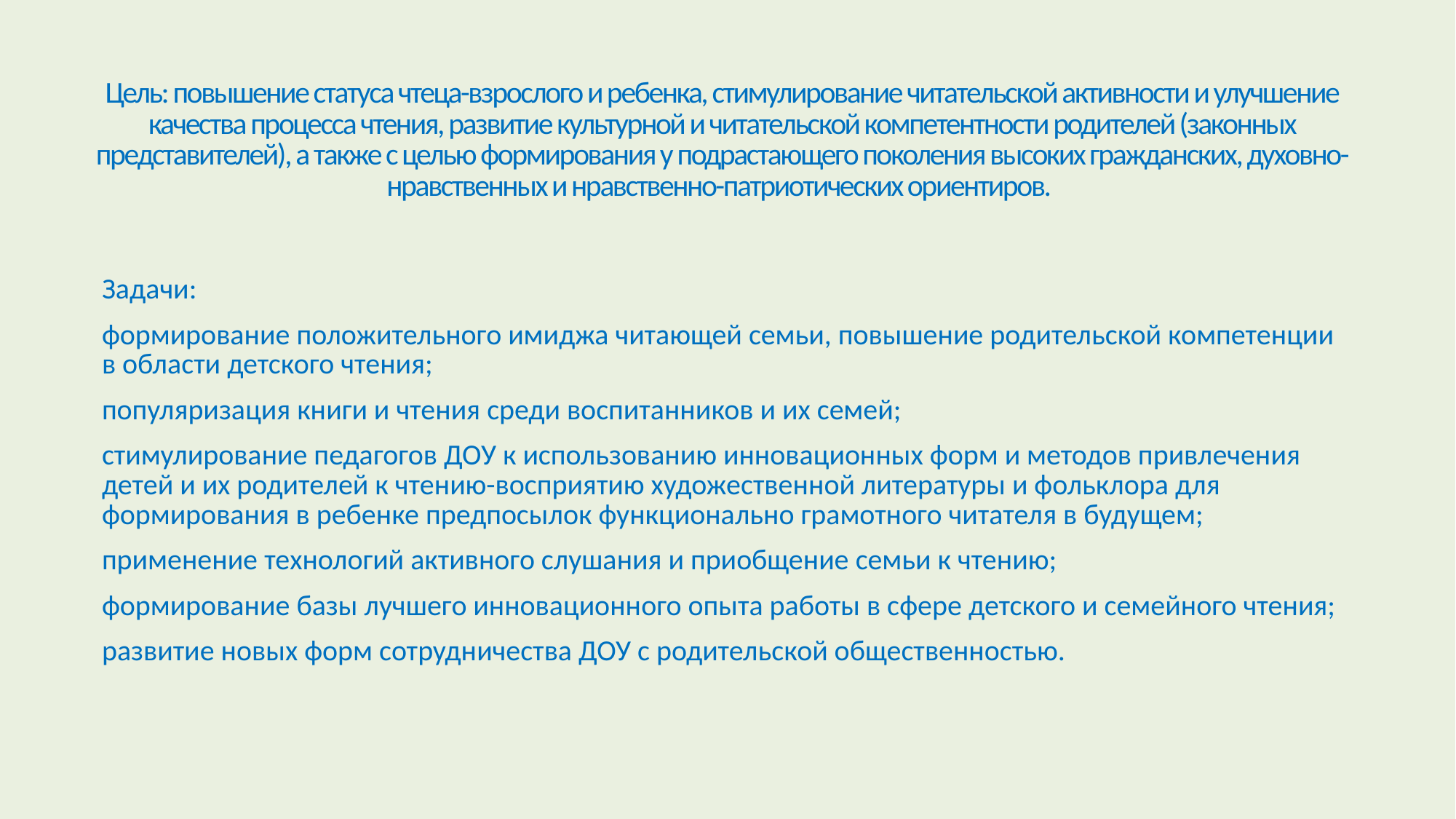

# Цель: повышение статуса чтеца-взрослого и ребенка, стимулирование читательской активности и улучшение качества процесса чтения, развитие культурной и читательской компетентности родителей (законных представителей), а также с целью формирования у подрастающего поколения высоких гражданских, духовно-нравственных и нравственно-патриотических ориентиров.
Задачи:
формирование положительного имиджа читающей семьи, повышение родительской компетенции в области детского чтения;
популяризация книги и чтения среди воспитанников и их семей;
стимулирование педагогов ДОУ к использованию инновационных форм и методов привлечения детей и их родителей к чтению-восприятию художественной литературы и фольклора для формирования в ребенке предпосылок функционально грамотного читателя в будущем;
применение технологий активного слушания и приобщение семьи к чтению;
формирование базы лучшего инновационного опыта работы в сфере детского и семейного чтения;
развитие новых форм сотрудничества ДОУ с родительской общественностью.